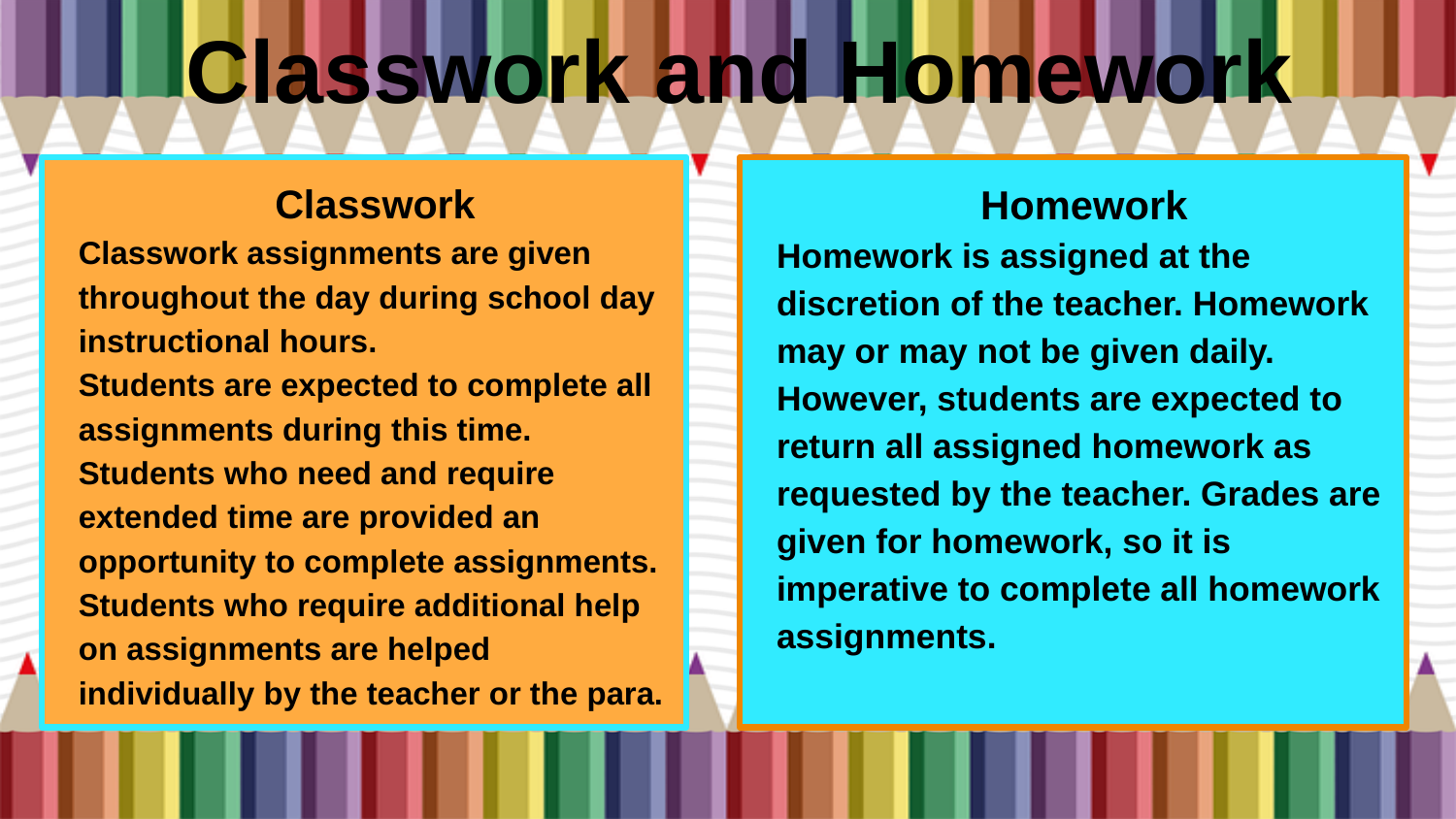

# Classwork and Homework
Classwork
Classwork assignments are given throughout the day during school day instructional hours.
Students are expected to complete all assignments during this time. Students who need and require extended time are provided an opportunity to complete assignments. Students who require additional help on assignments are helped individually by the teacher or the para.
Homework
Homework is assigned at the discretion of the teacher. Homework may or may not be given daily. However, students are expected to return all assigned homework as requested by the teacher. Grades are given for homework, so it is imperative to complete all homework assignments.